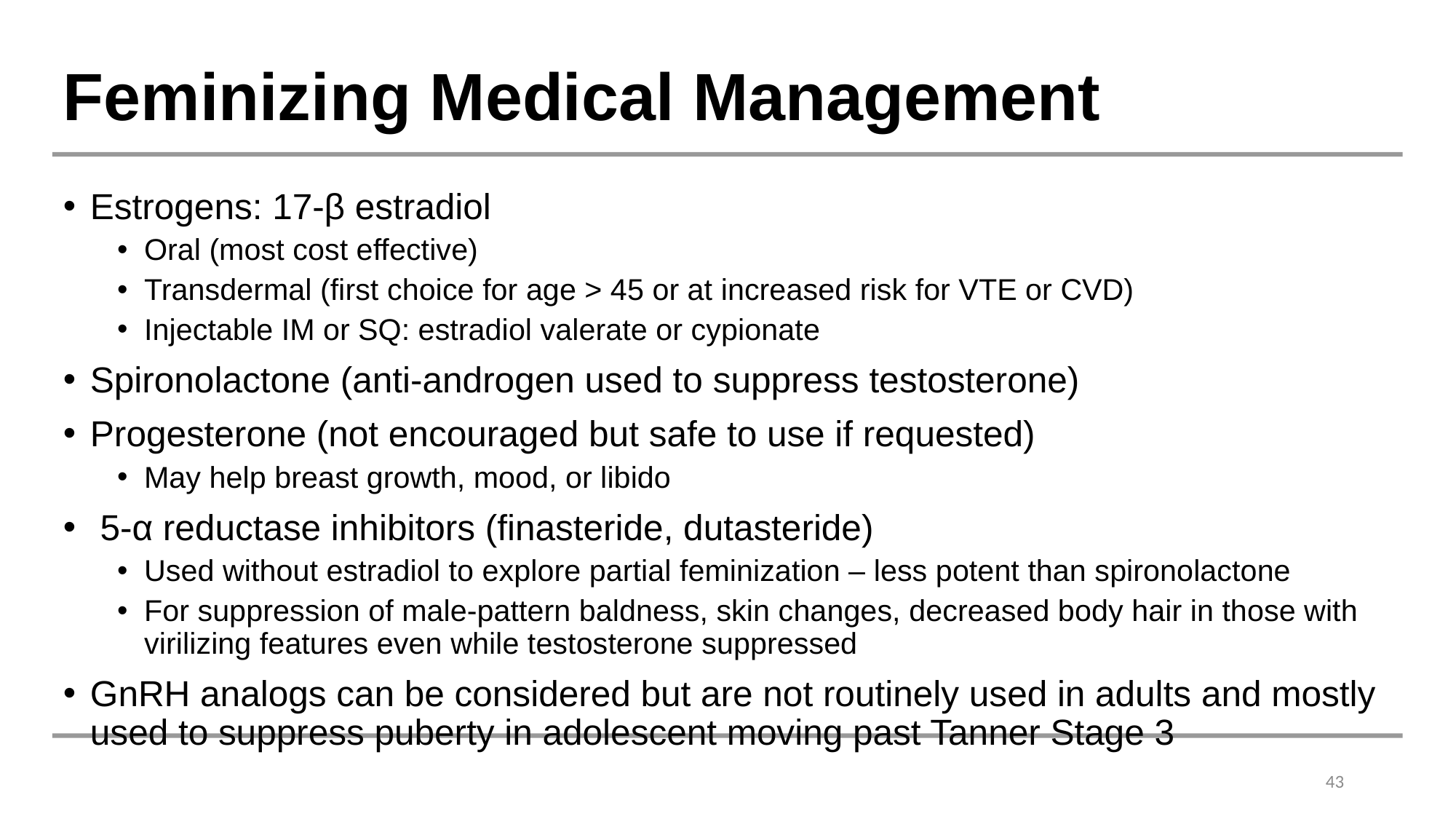

# Feminizing Medical Management
Estrogens: 17-β estradiol
Oral (most cost effective)
Transdermal (first choice for age > 45 or at increased risk for VTE or CVD)
Injectable IM or SQ: estradiol valerate or cypionate
Spironolactone (anti-androgen used to suppress testosterone)
Progesterone (not encouraged but safe to use if requested)
May help breast growth, mood, or libido
 5-α reductase inhibitors (finasteride, dutasteride)
Used without estradiol to explore partial feminization – less potent than spironolactone
For suppression of male-pattern baldness, skin changes, decreased body hair in those with virilizing features even while testosterone suppressed
GnRH analogs can be considered but are not routinely used in adults and mostly used to suppress puberty in adolescent moving past Tanner Stage 3

43